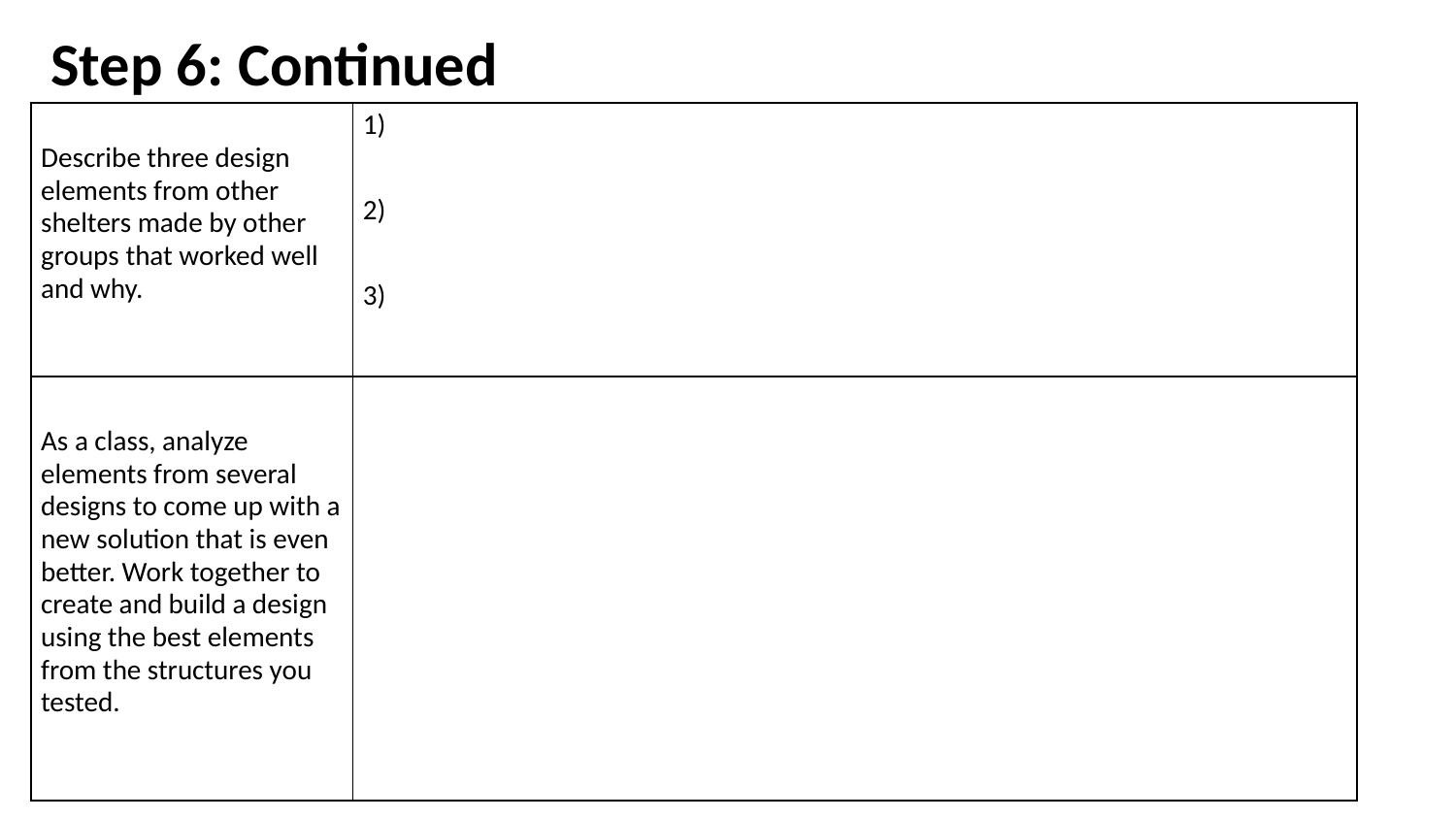

# Step 6: Continued
| Describe three design elements from other shelters made by other groups that worked well and why. | 1) 2) 3) |
| --- | --- |
| As a class, analyze elements from several designs to come up with a new solution that is even better. Work together to create and build a design using the best elements from the structures you tested. |  |